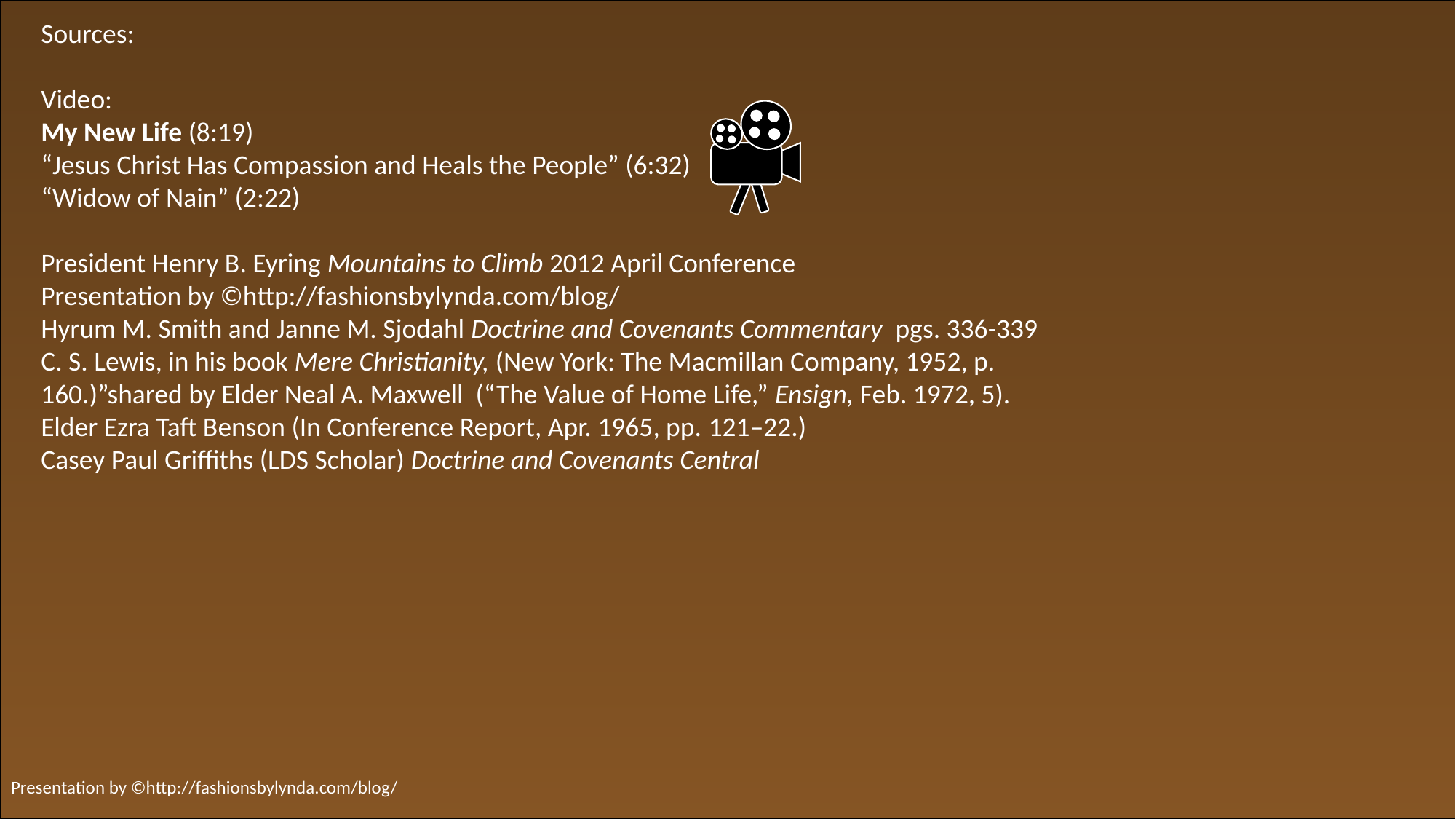

Sources:

Video:
My New Life (8:19)
“Jesus Christ Has Compassion and Heals the People” (6:32)
“Widow of Nain” (2:22)

President Henry B. Eyring Mountains to Climb 2012 April Conference
Presentation by ©http://fashionsbylynda.com/blog/
Hyrum M. Smith and Janne M. Sjodahl Doctrine and Covenants Commentary  pgs. 336-339
C. S. Lewis, in his book Mere Christianity, (New York: The Macmillan Company, 1952, p. 160.)”shared by Elder Neal A. Maxwell  (“The Value of Home Life,” Ensign, Feb. 1972, 5).
Elder Ezra Taft Benson (In Conference Report, Apr. 1965, pp. 121–22.)
Casey Paul Griffiths (LDS Scholar) Doctrine and Covenants Central

Presentation by ©http://fashionsbylynda.com/blog/